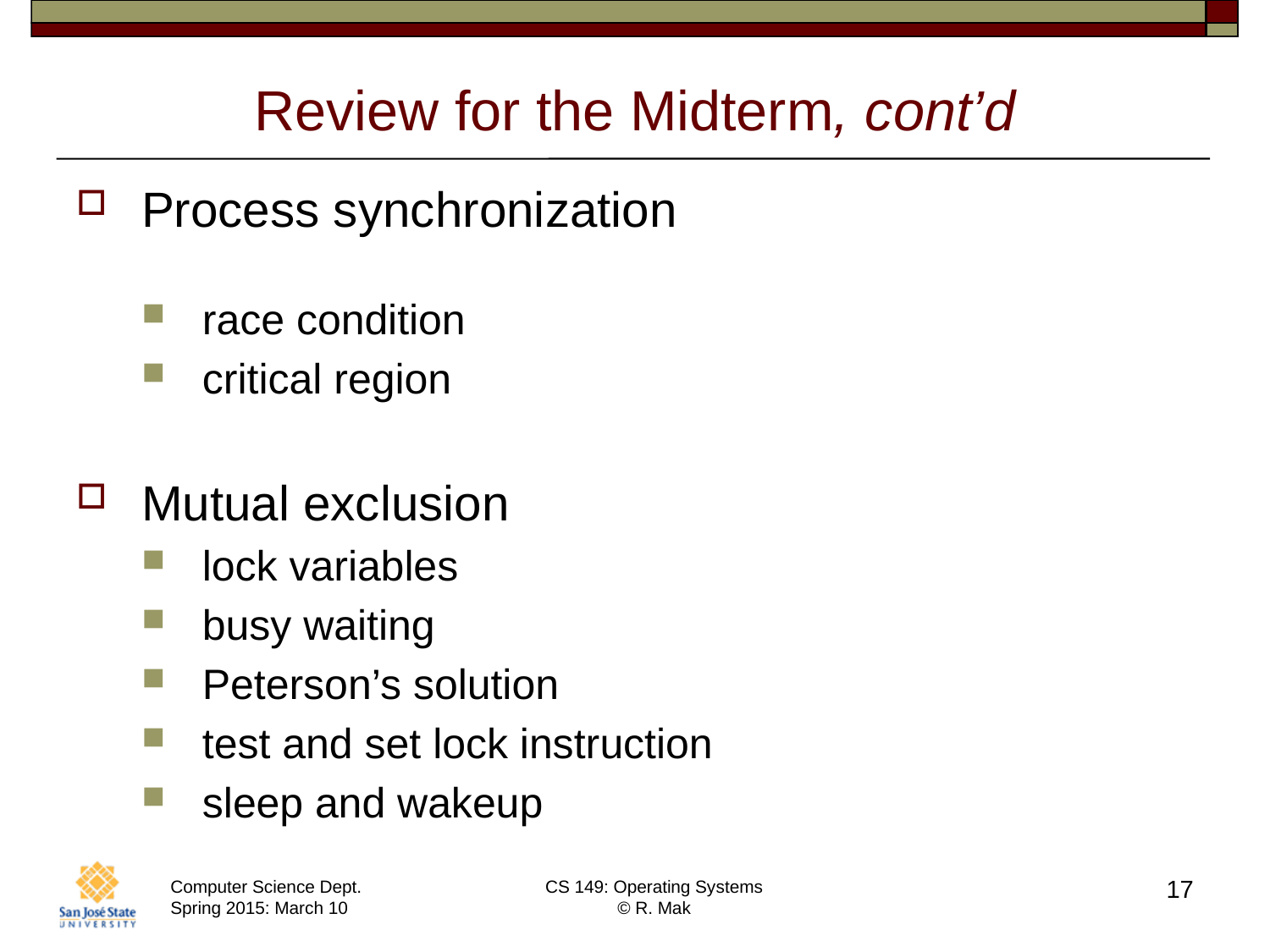

# Review for the Midterm, cont’d
Process synchronization

race condition
critical region

Mutual exclusion
lock variables
busy waiting
Peterson’s solution
test and set lock instruction
sleep and wakeup

17